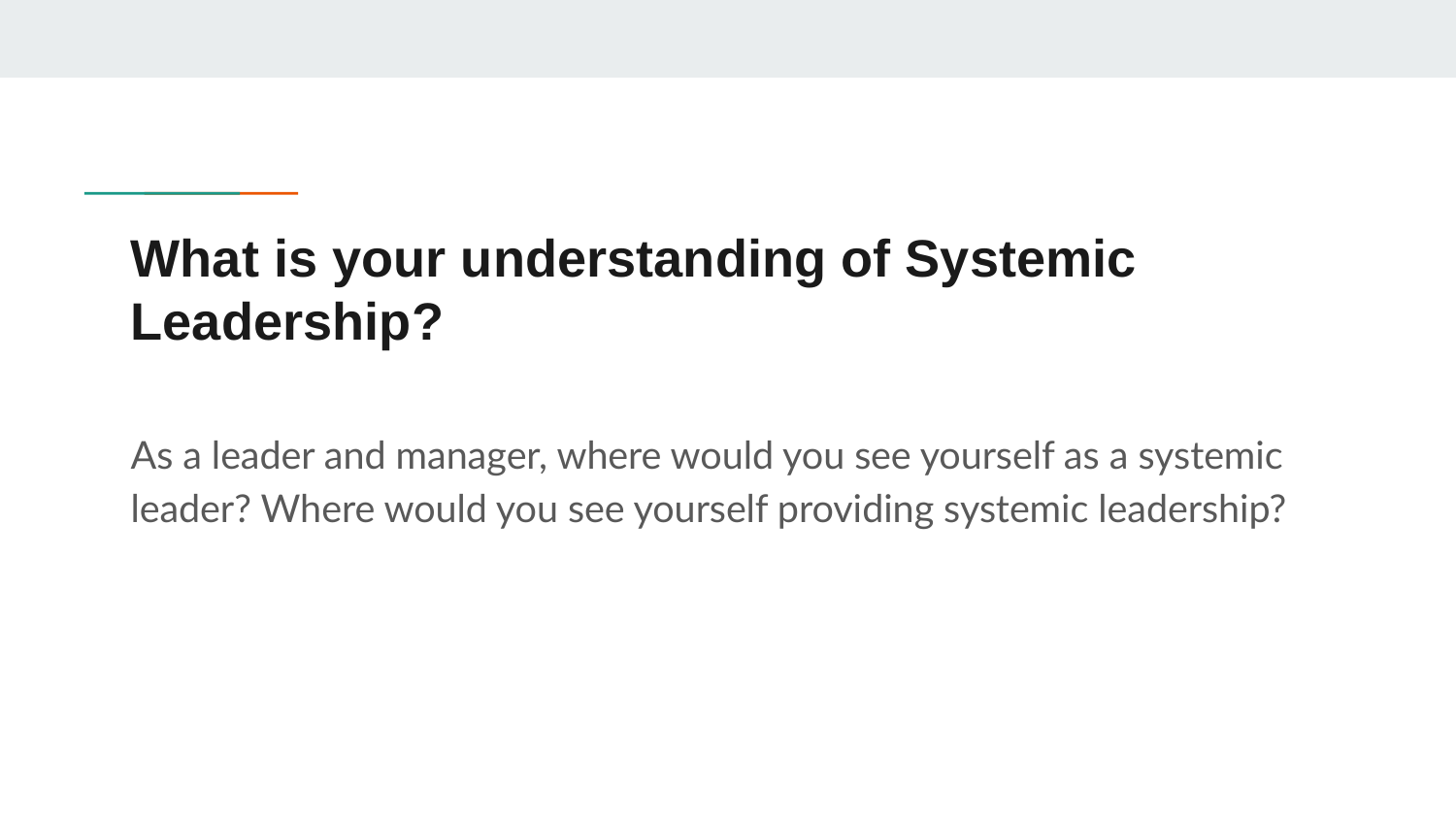

# What is your understanding of Systemic Leadership?

As a leader and manager, where would you see yourself as a systemic leader? Where would you see yourself providing systemic leadership?